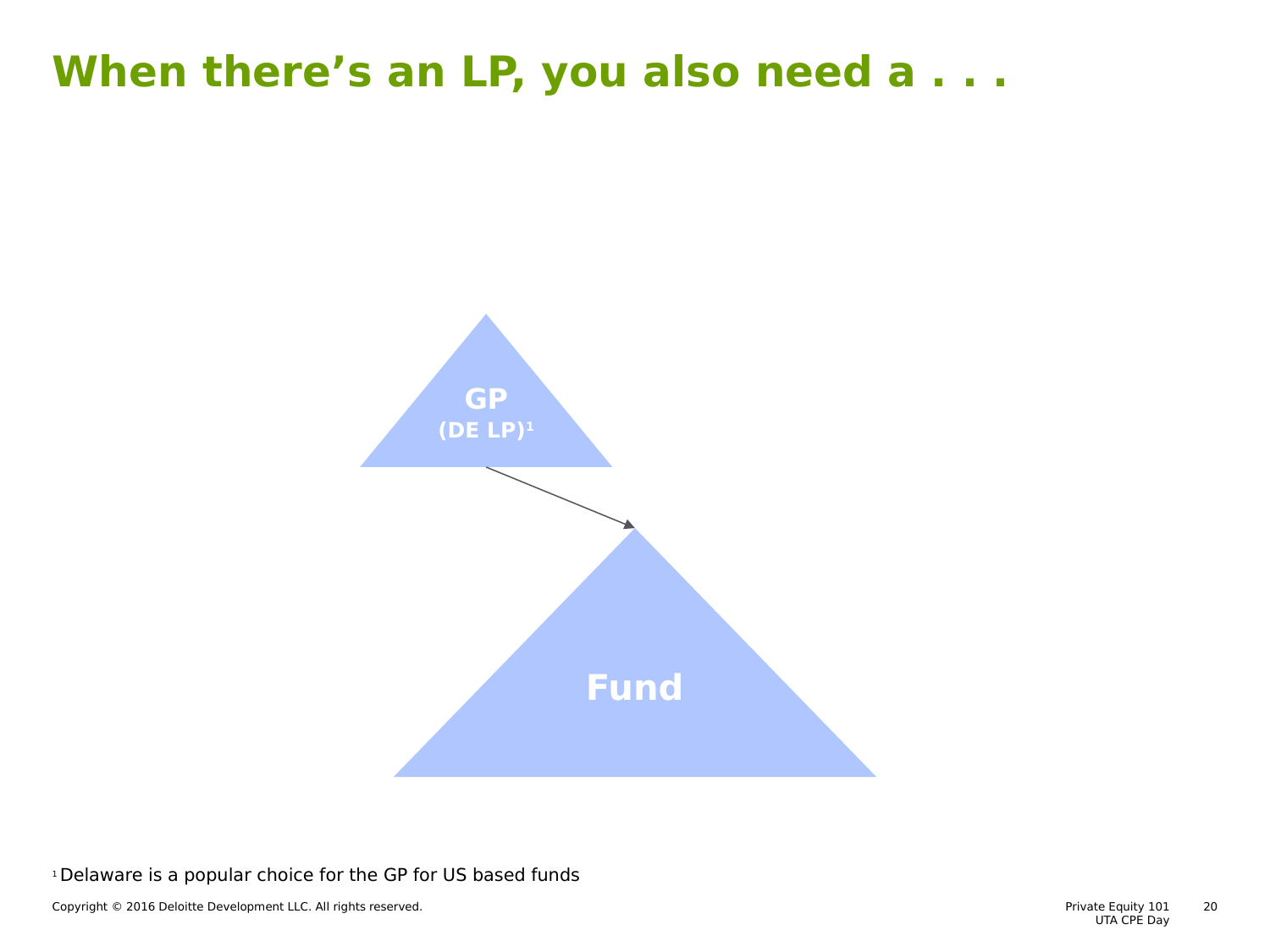

# When there’s an LP, you also need a . . .
GP
(DE LP)1
Fund
1 Delaware is a popular choice for the GP for US based funds